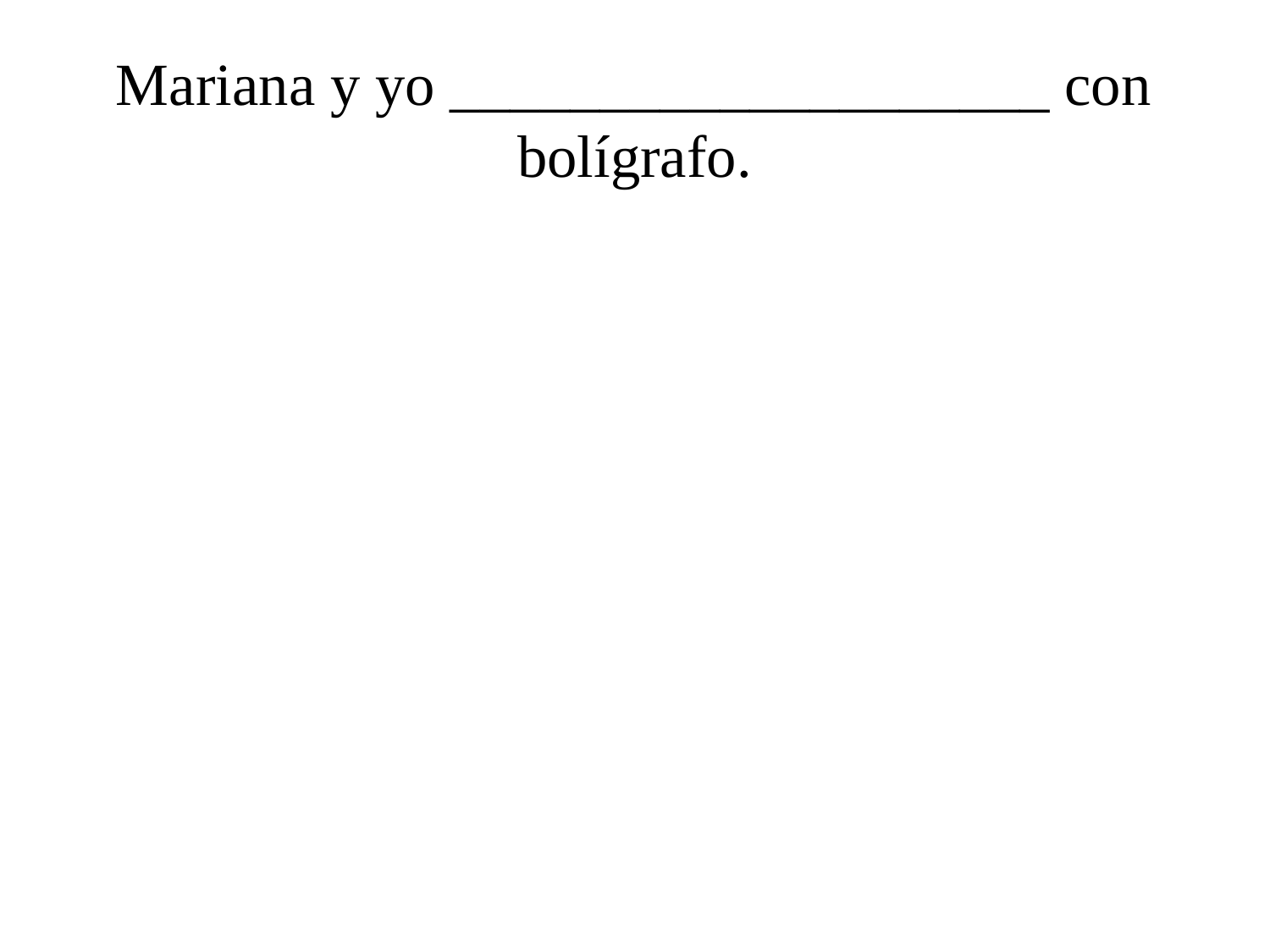

# Mariana y yo ____________________ con bolígrafo.